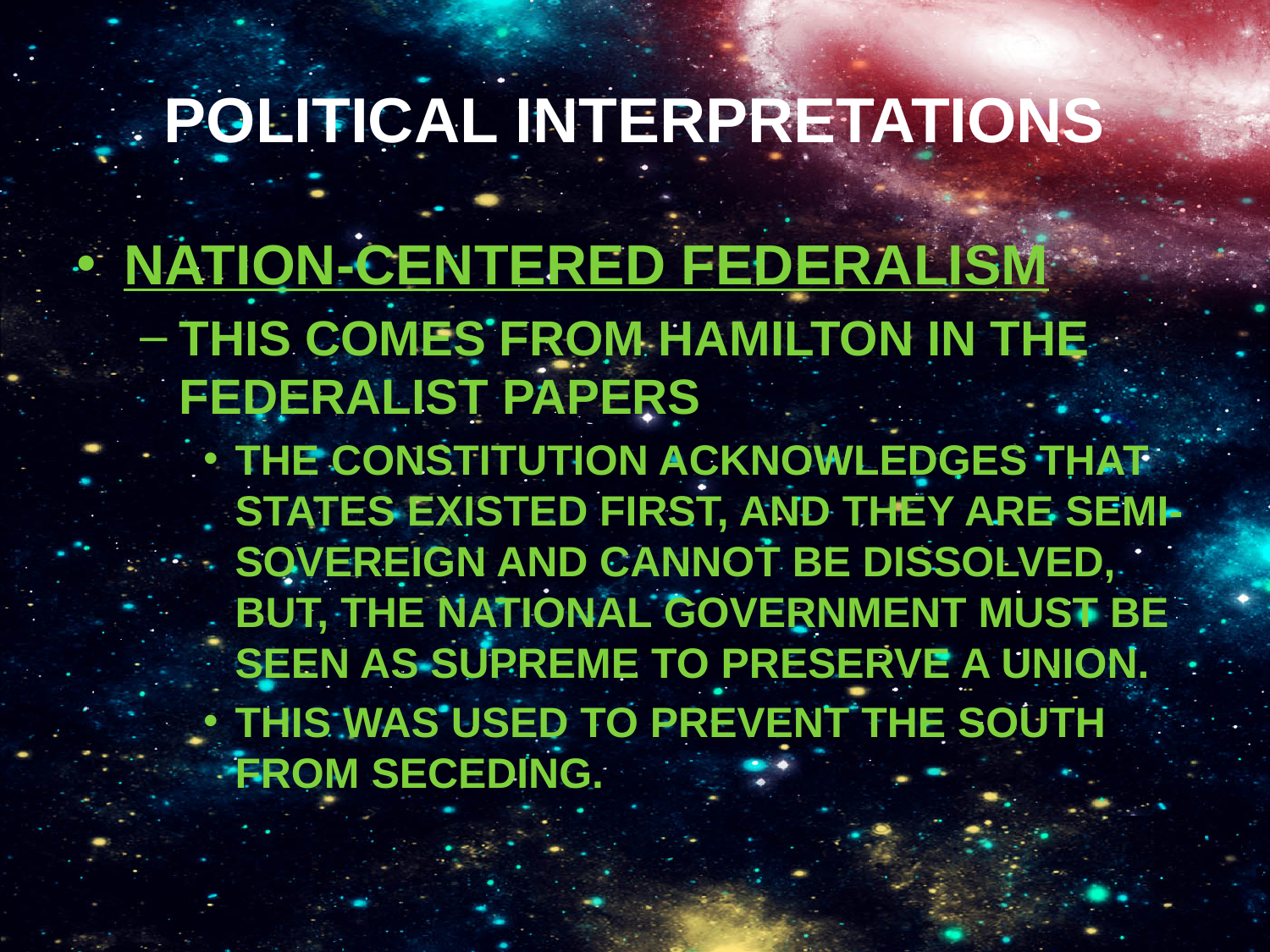

# Political interpretations
Nation-centered federalism
This comes from hamilton in the federalist papers
the constitution acknowledges that states existed first, and they are semi-sovereign and cannot be dissolved, but, the national government must be seen as supreme to preserve a union.
This was used to prevent the south from seceding.